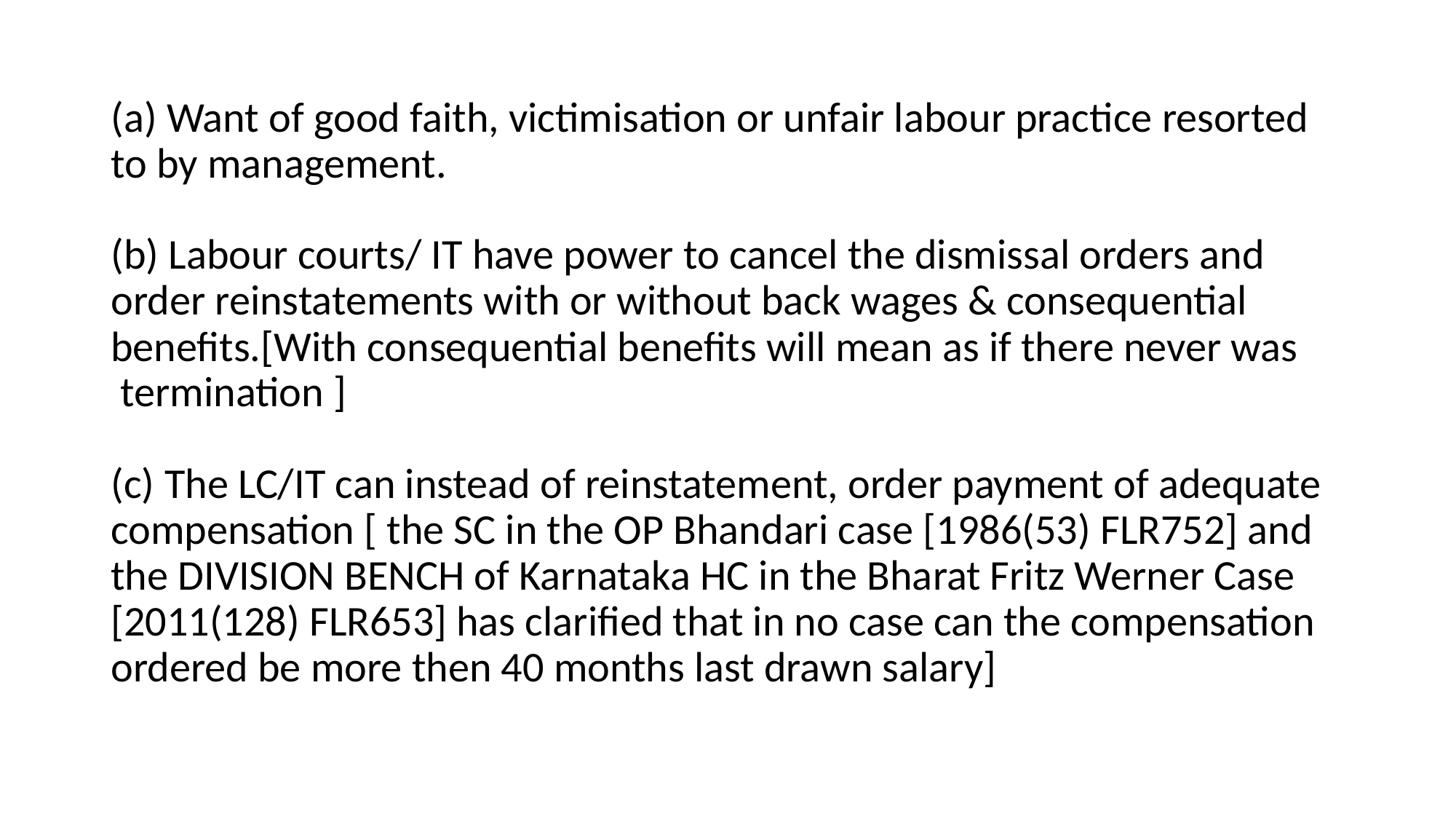

# (a) Want of good faith, victimisation or unfair labour practice resorted to by management. (b) Labour courts/ IT have power to cancel the dismissal orders and order reinstatements with or without back wages & consequential benefits.[With consequential benefits will mean as if there never was termination ] (c) The LC/IT can instead of reinstatement, order payment of adequate compensation [ the SC in the OP Bhandari case [1986(53) FLR752] and the DIVISION BENCH of Karnataka HC in the Bharat Fritz Werner Case [2011(128) FLR653] has clarified that in no case can the compensation ordered be more then 40 months last drawn salary]